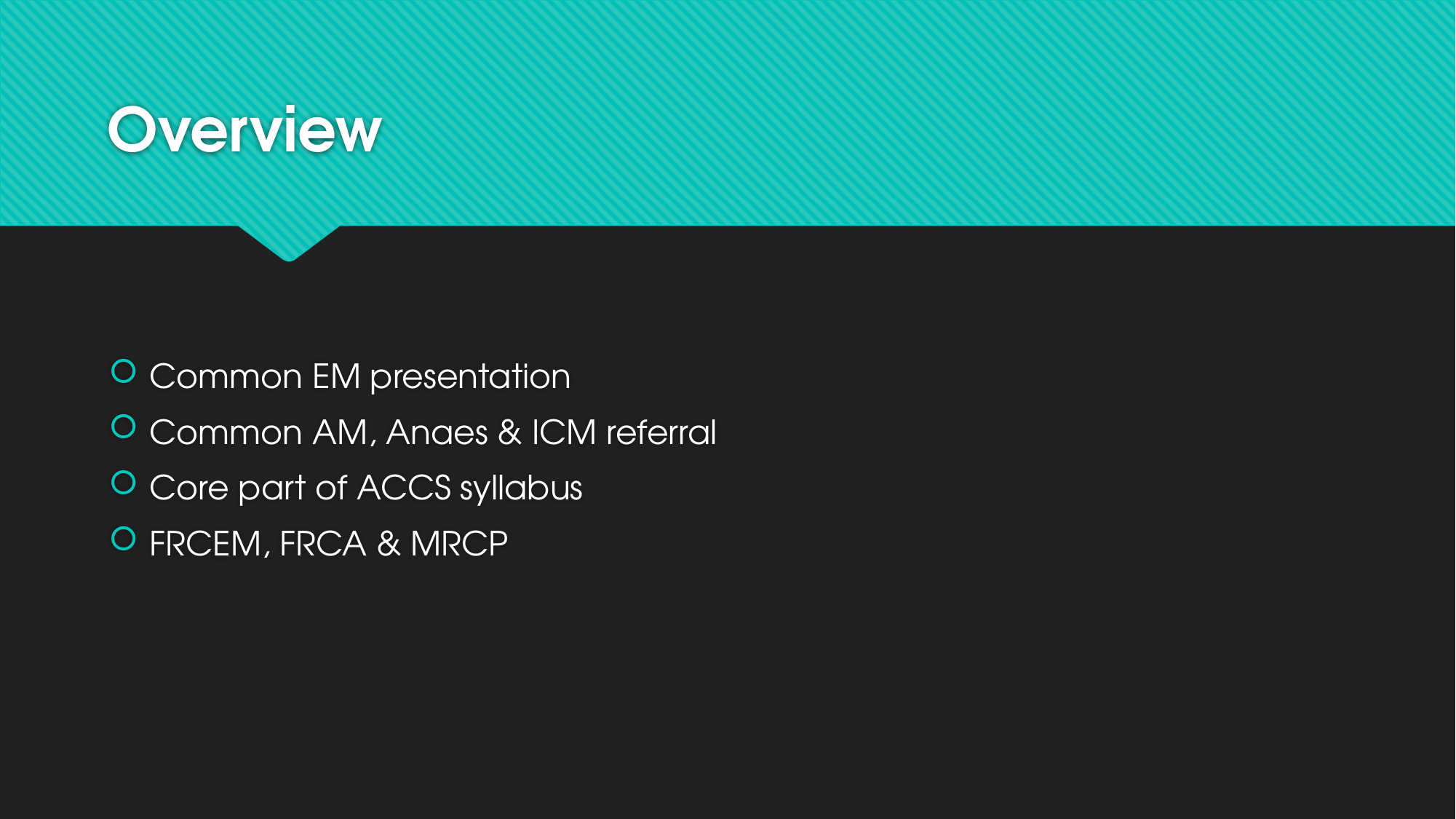

# Overview
Common EM presentation
Common AM, Anaes & ICM referral
Core part of ACCS syllabus
FRCEM, FRCA & MRCP